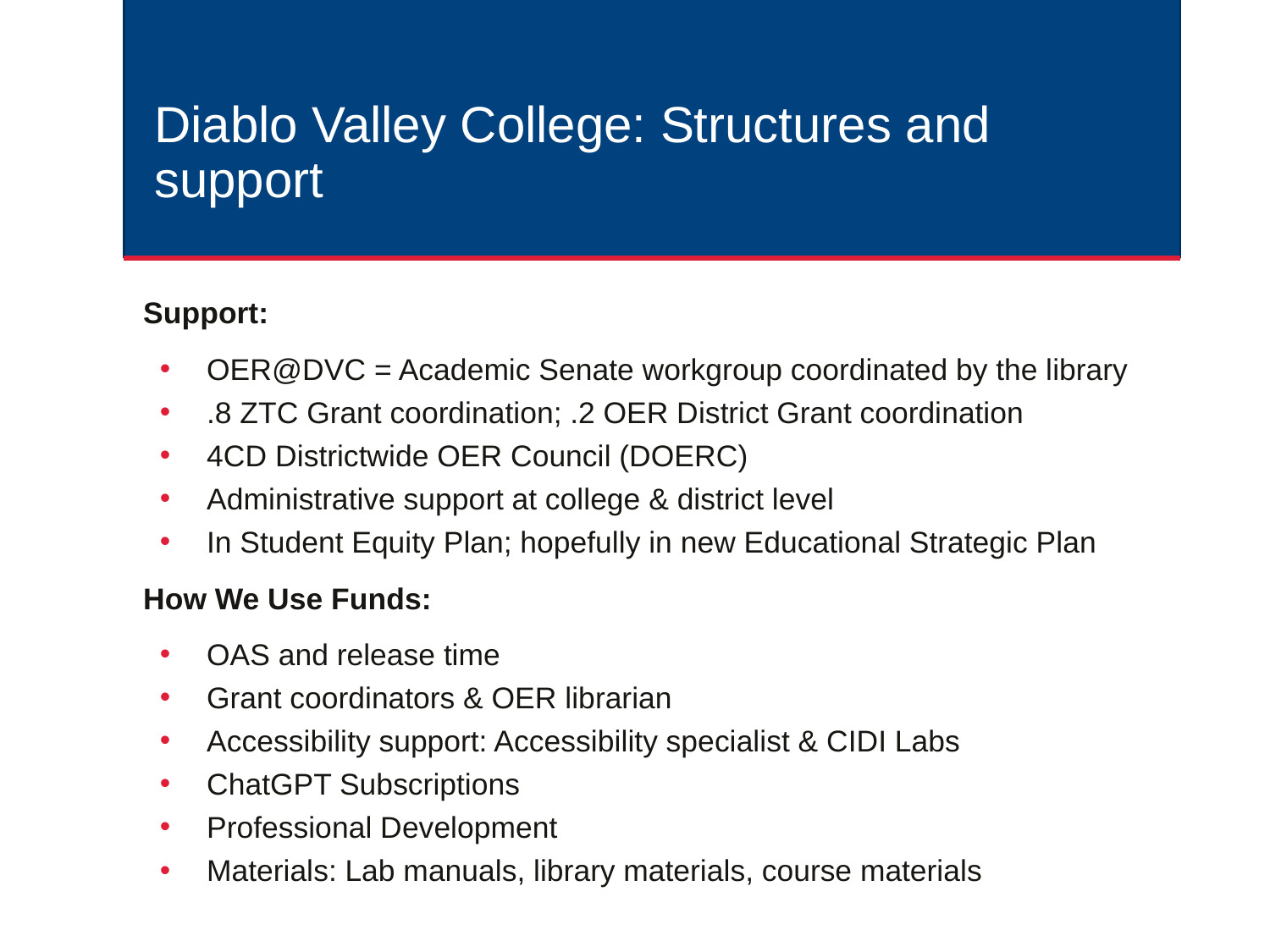

# Diablo Valley College: Structures and support
Support:
OER@DVC = Academic Senate workgroup coordinated by the library
.8 ZTC Grant coordination; .2 OER District Grant coordination
4CD Districtwide OER Council (DOERC)
Administrative support at college & district level
In Student Equity Plan; hopefully in new Educational Strategic Plan
How We Use Funds:
OAS and release time
Grant coordinators & OER librarian
Accessibility support: Accessibility specialist & CIDI Labs
ChatGPT Subscriptions
Professional Development
Materials: Lab manuals, library materials, course materials